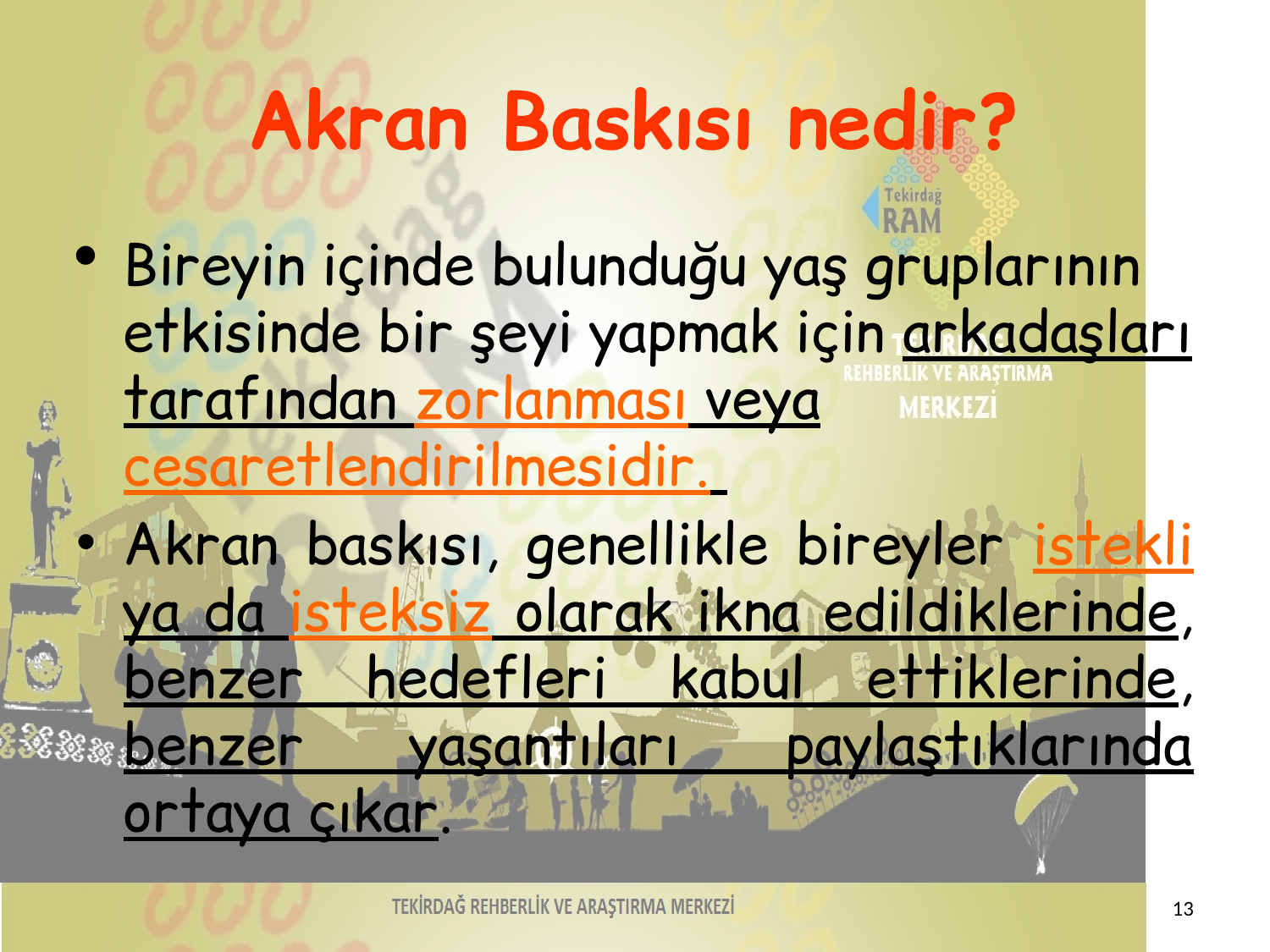

# Akran Baskısı nedir?
Bireyin içinde bulunduğu yaş gruplarının etkisinde bir şeyi yapmak için arkadaşları tarafından zorlanması veya cesaretlendirilmesidir.
Akran baskısı, genellikle bireyler istekli ya da isteksiz olarak ikna edildiklerinde, benzer hedefleri kabul ettiklerinde, benzer yaşantıları paylaştıklarında ortaya çıkar.
13